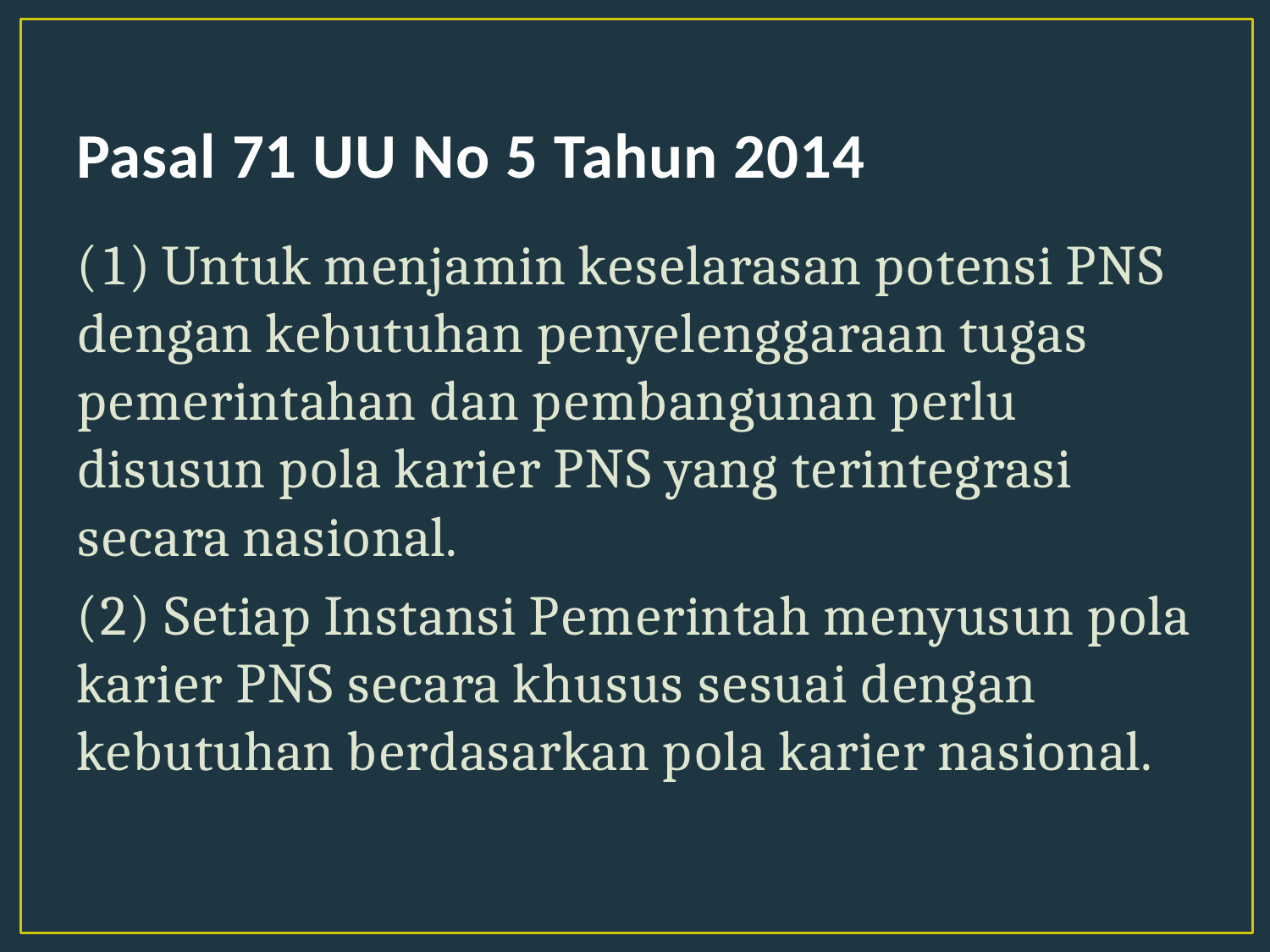

# Pasal 71 UU No 5 Tahun 2014
(1) Untuk menjamin keselarasan potensi PNS dengan kebutuhan penyelenggaraan tugas pemerintahan dan pembangunan perlu disusun pola karier PNS yang terintegrasi secara nasional.
(2) Setiap Instansi Pemerintah menyusun pola karier PNS secara khusus sesuai dengan kebutuhan berdasarkan pola karier nasional.